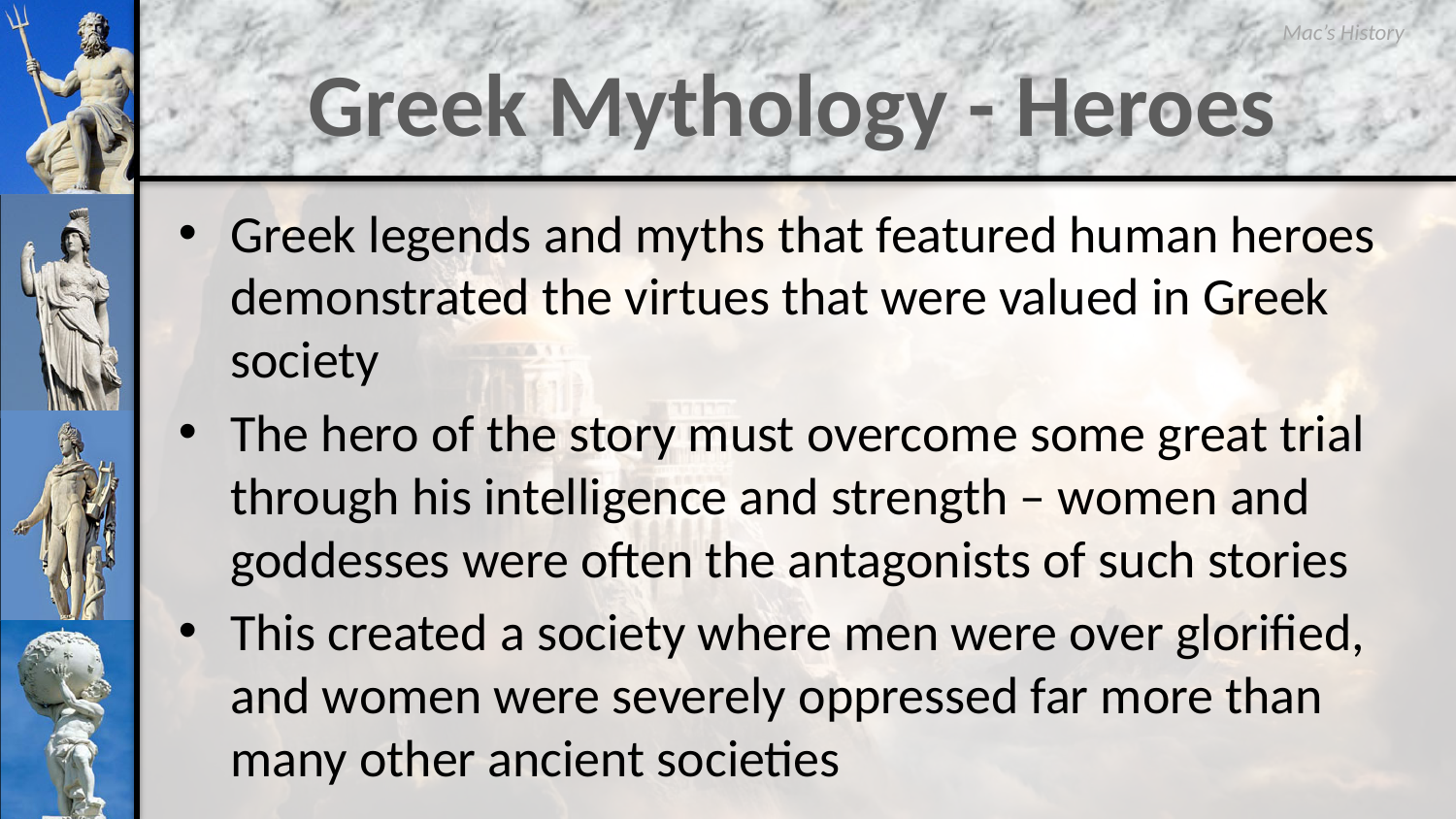

# Greek Mythology - Heroes
Greek legends and myths that featured human heroes demonstrated the virtues that were valued in Greek society
The hero of the story must overcome some great trial through his intelligence and strength – women and goddesses were often the antagonists of such stories
This created a society where men were over glorified, and women were severely oppressed far more than many other ancient societies